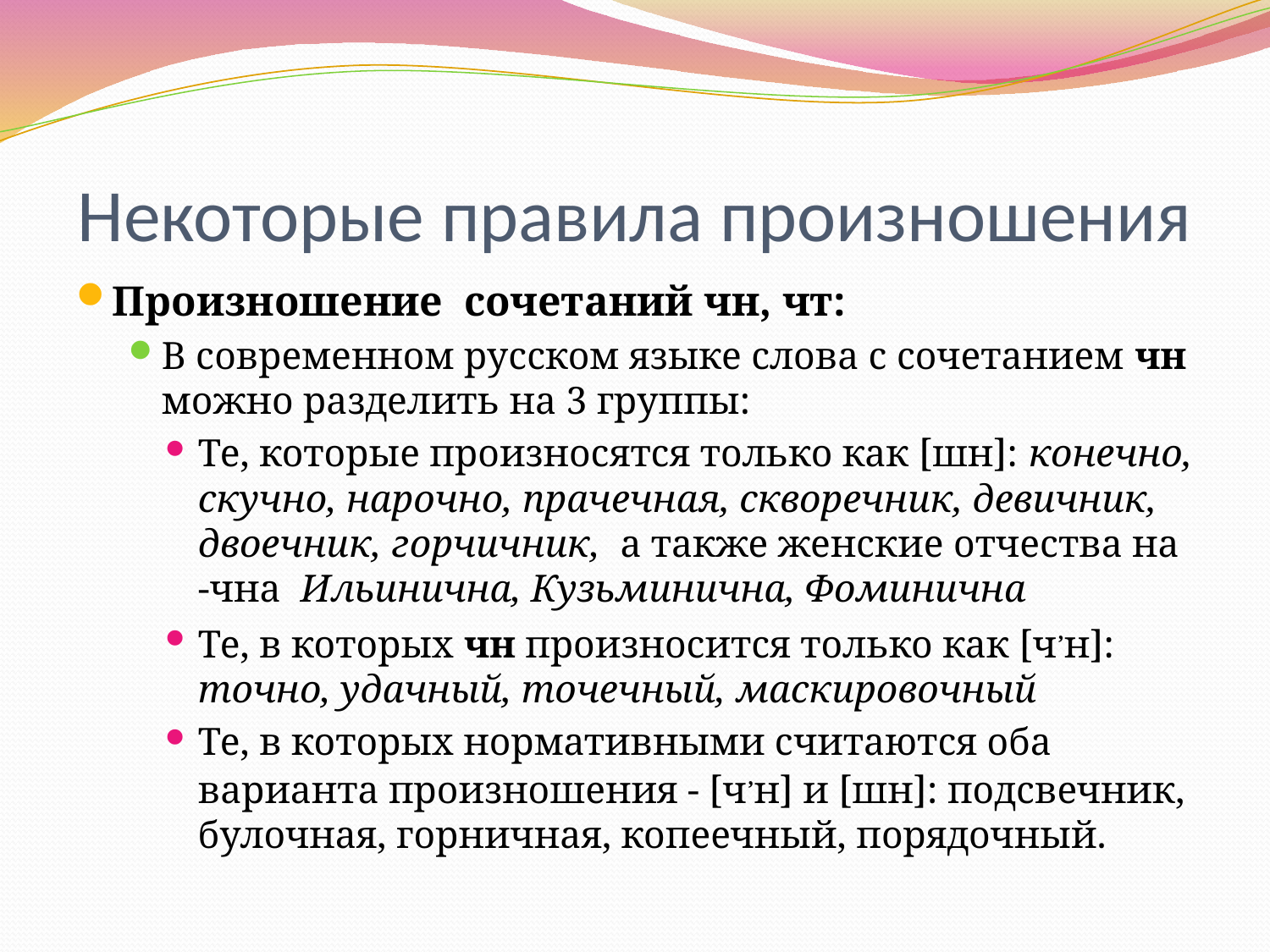

# Некоторые правила произношения
Произношение  сочетаний чн, чт:
В современном русском языке слова с сочетанием чн можно разделить на 3 группы:
Те, которые произносятся только как [шн]: конечно, скучно, нарочно, прачечная, скворечник, девичник, двоечник, горчичник,  а также женские отчества на -чна  Ильинична, Кузьминична, Фоминична
Те, в которых чн произносится только как [ч,н]:  точно, удачный, точечный, маскировочный
Те, в которых нормативными считаются оба варианта произношения - [ч,н] и [шн]: подсвечник, булочная, горничная, копеечный, порядочный.